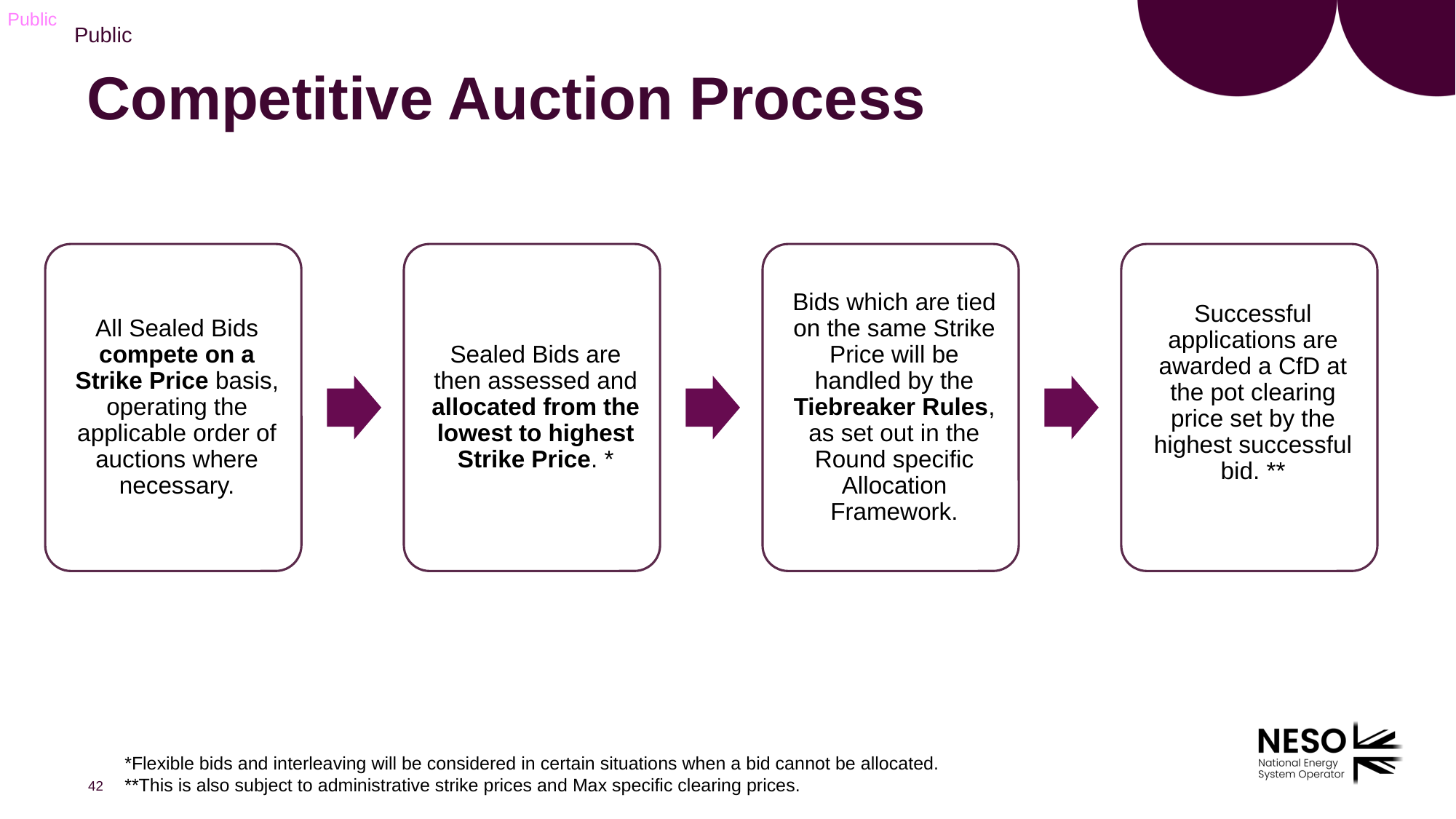

# Competitive Auction Process
All Sealed Bids compete on a Strike Price basis, operating the applicable order of auctions where necessary.

Sealed Bids are then assessed and allocated from the lowest to highest Strike Price. *

Bids which are tied on the same Strike Price will be handled by the Tiebreaker Rules, as set out in the Round specific Allocation Framework.

Successful applications are awarded a CfD at the pot clearing price set by the highest successful bid. **
*Flexible bids and interleaving will be considered in certain situations when a bid cannot be allocated.
**This is also subject to administrative strike prices and Max specific clearing prices.